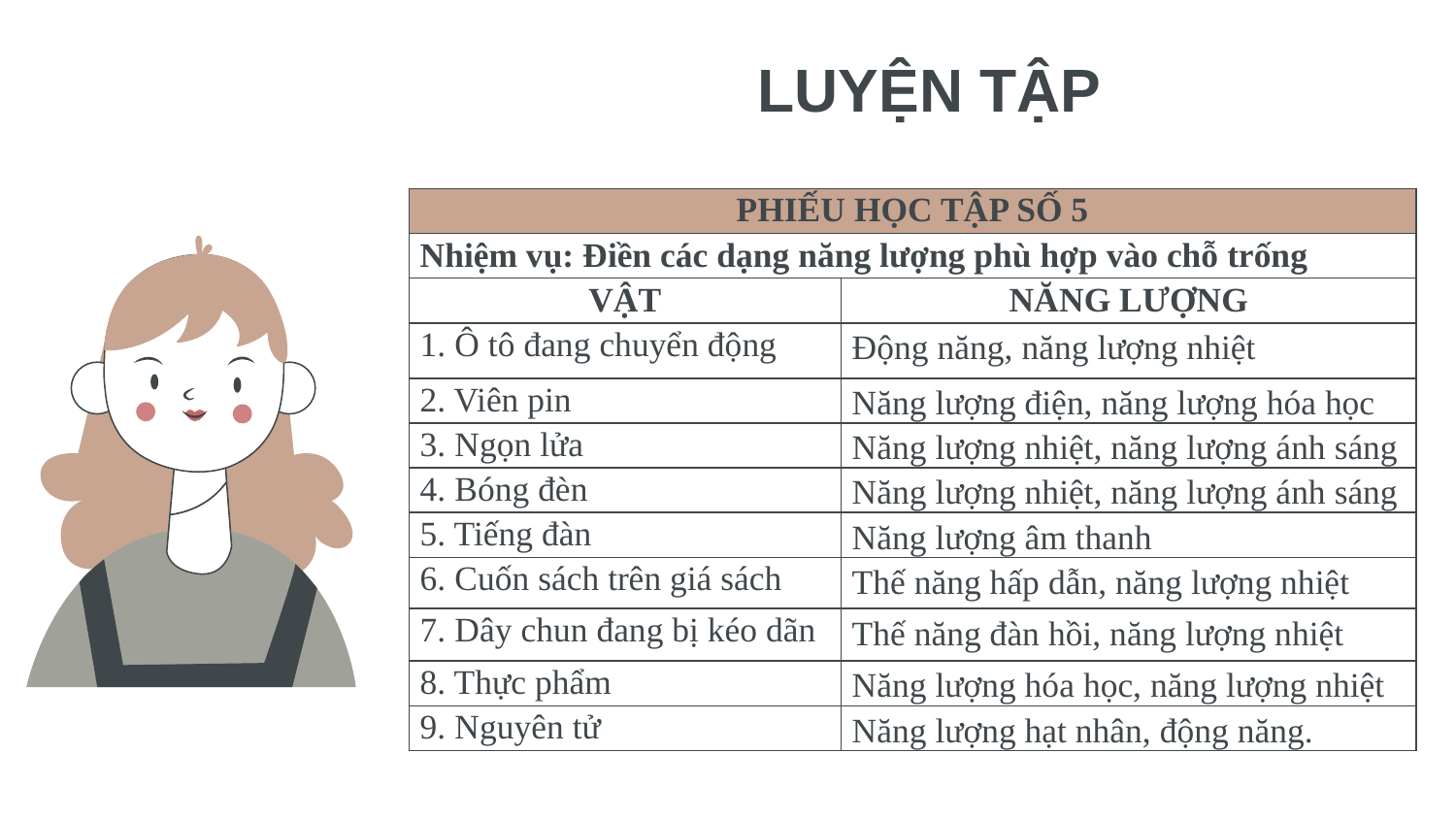

# LUYỆN TẬP
| PHIẾU HỌC TẬP SỐ 5 |  |
| --- | --- |
| Nhiệm vụ: Điền các dạng năng lượng phù hợp vào chỗ trống |  |
| VẬT | NĂNG LƯỢNG |
| 1. Ô tô đang chuyển động | Động năng, năng lượng nhiệt |
| 2. Viên pin | Năng lượng điện, năng lượng hóa học |
| 3. Ngọn lửa | Năng lượng nhiệt, năng lượng ánh sáng |
| 4. Bóng đèn | Năng lượng nhiệt, năng lượng ánh sáng |
| 5. Tiếng đàn | Năng lượng âm thanh |
| 6. Cuốn sách trên giá sách | Thế năng hấp dẫn, năng lượng nhiệt |
| 7. Dây chun đang bị kéo dãn | Thế năng đàn hồi, năng lượng nhiệt |
| 8. Thực phẩm | Năng lượng hóa học, năng lượng nhiệt |
| 9. Nguyên tử | Năng lượng hạt nhân, động năng. |